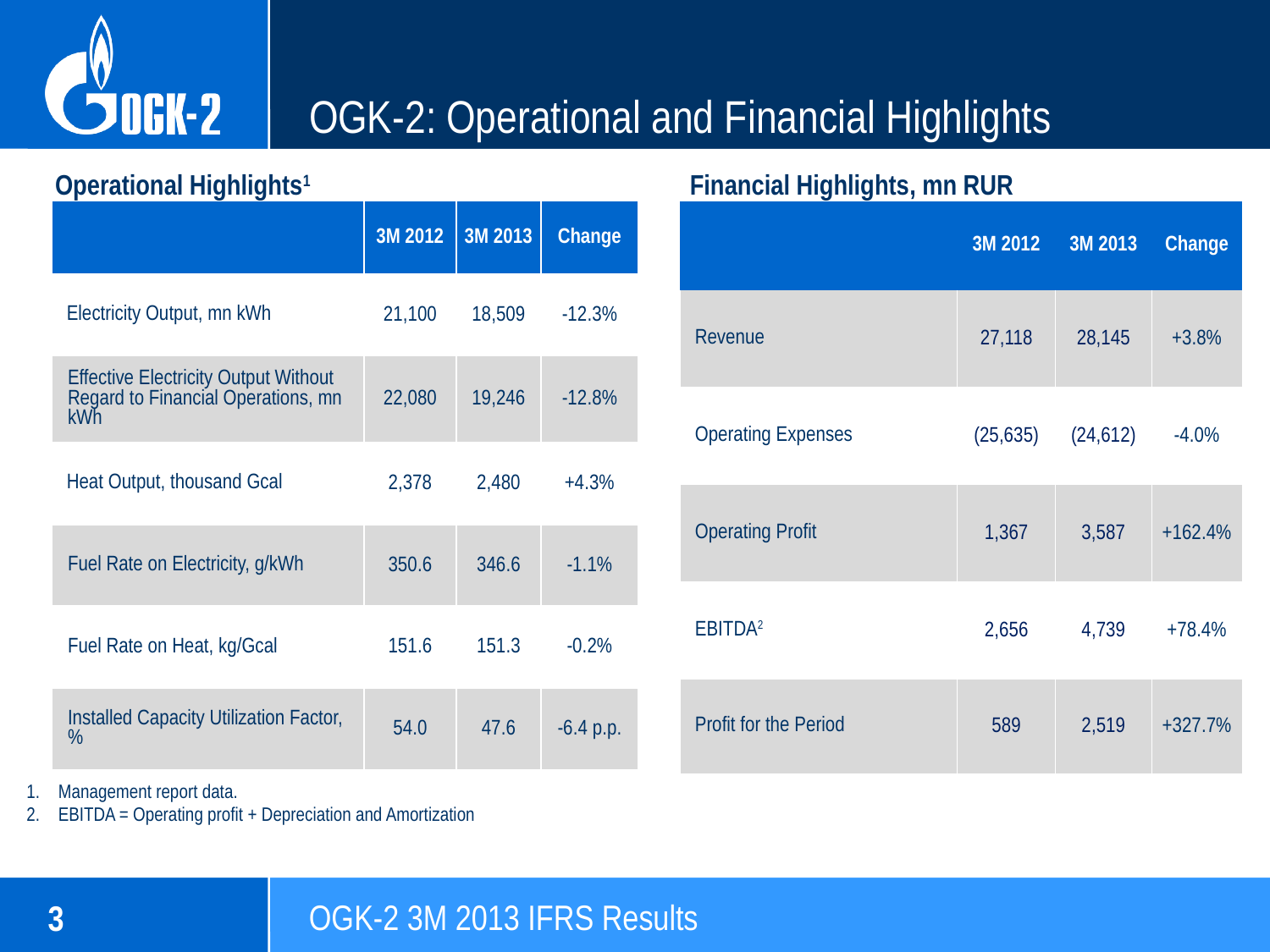

# OGK-2: Operational and Financial Highlights
Operational Highlights1
Financial Highlights, mn RUR
|  | 3M 2012 | 3M 2013 | Change |
| --- | --- | --- | --- |
| Revenue | 27,118 | 28,145 | +3.8% |
| Operating Expenses | (25,635) | (24,612) | -4.0% |
| Operating Profit | 1,367 | 3,587 | +162.4% |
| EBITDA2 | 2,656 | 4,739 | +78.4% |
| Profit for the Period | 589 | 2,519 | +327.7% |
|  | 3M 2012 | 3M 2013 | Change |
| --- | --- | --- | --- |
| Electricity Output, mn kWh | 21,100 | 18,509 | -12.3% |
| Effective Electricity Output Without Regard to Financial Operations, mn kWh | 22,080 | 19,246 | -12.8% |
| Heat Output, thousand Gcal | 2,378 | 2,480 | +4.3% |
| Fuel Rate on Electricity, g/kWh | 350.6 | 346.6 | -1.1% |
| Fuel Rate on Heat, kg/Gcal | 151.6 | 151.3 | -0.2% |
| Installed Capacity Utilization Factor, % | 54.0 | 47.6 | -6.4 p.p. |
Management report data.
EBITDA = Operating profit + Depreciation and Amortization